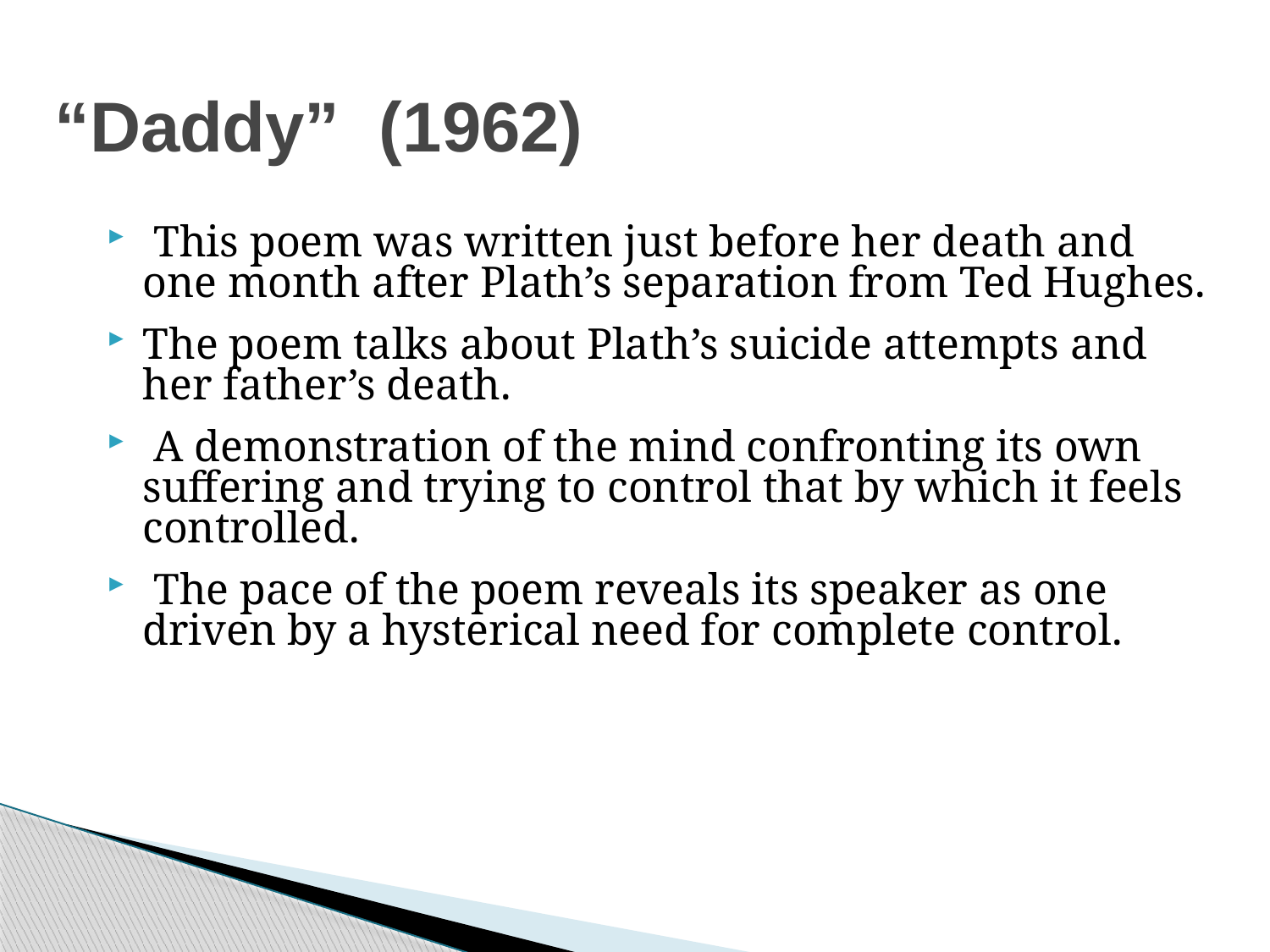

# “Daddy”  (1962)
 This poem was written just before her death and one month after Plath’s separation from Ted Hughes.
The poem talks about Plath’s suicide attempts and her father’s death.
 A demonstration of the mind confronting its own suffering and trying to control that by which it feels controlled.
 The pace of the poem reveals its speaker as one driven by a hysterical need for complete control.